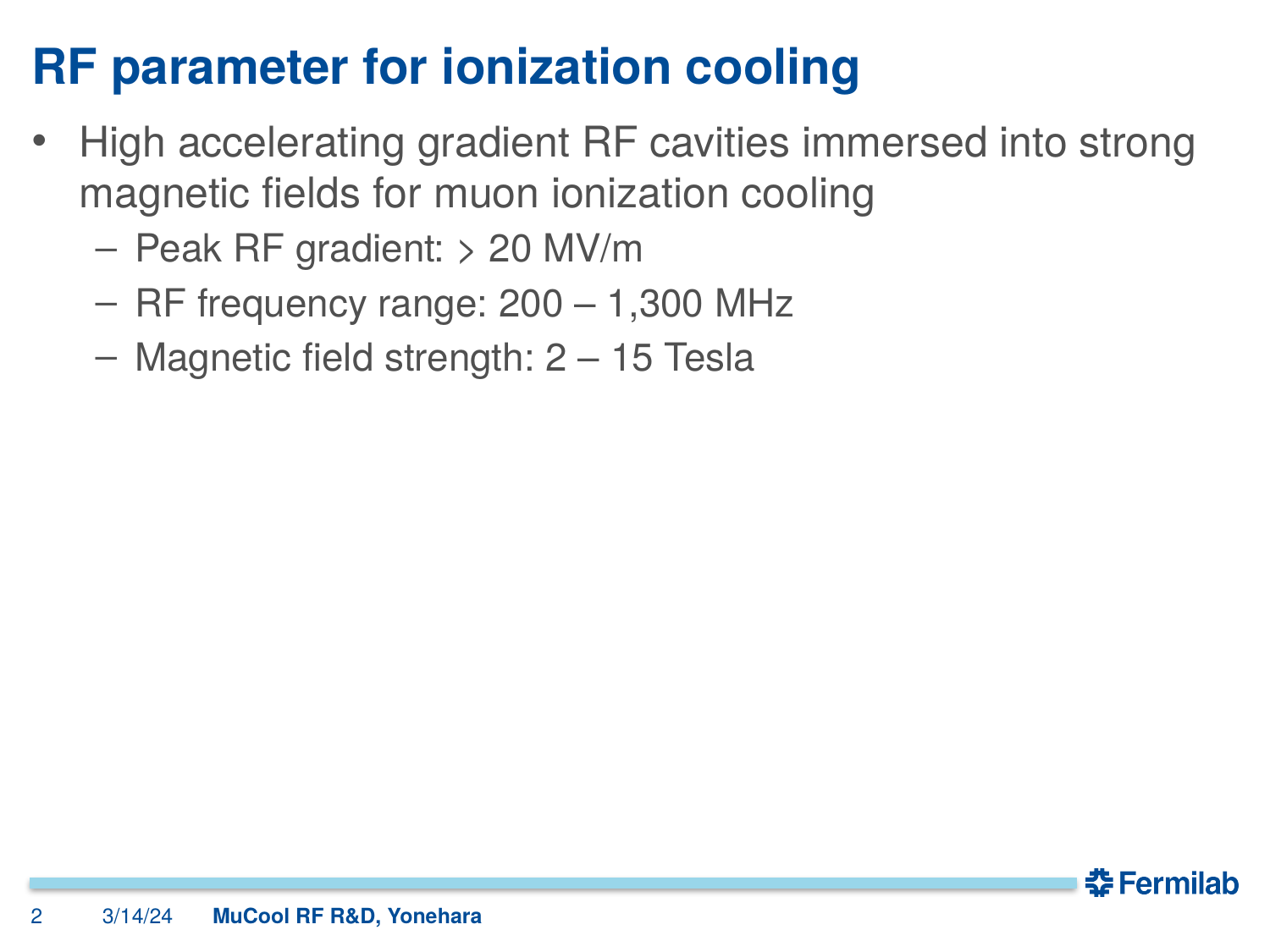

# RF parameter for ionization cooling
High accelerating gradient RF cavities immersed into strong magnetic fields for muon ionization cooling
Peak RF gradient: > 20 MV/m
RF frequency range: 200 – 1,300 MHz
Magnetic field strength: 2 – 15 Tesla

2
3/14/24
MuCool RF R&D, Yonehara